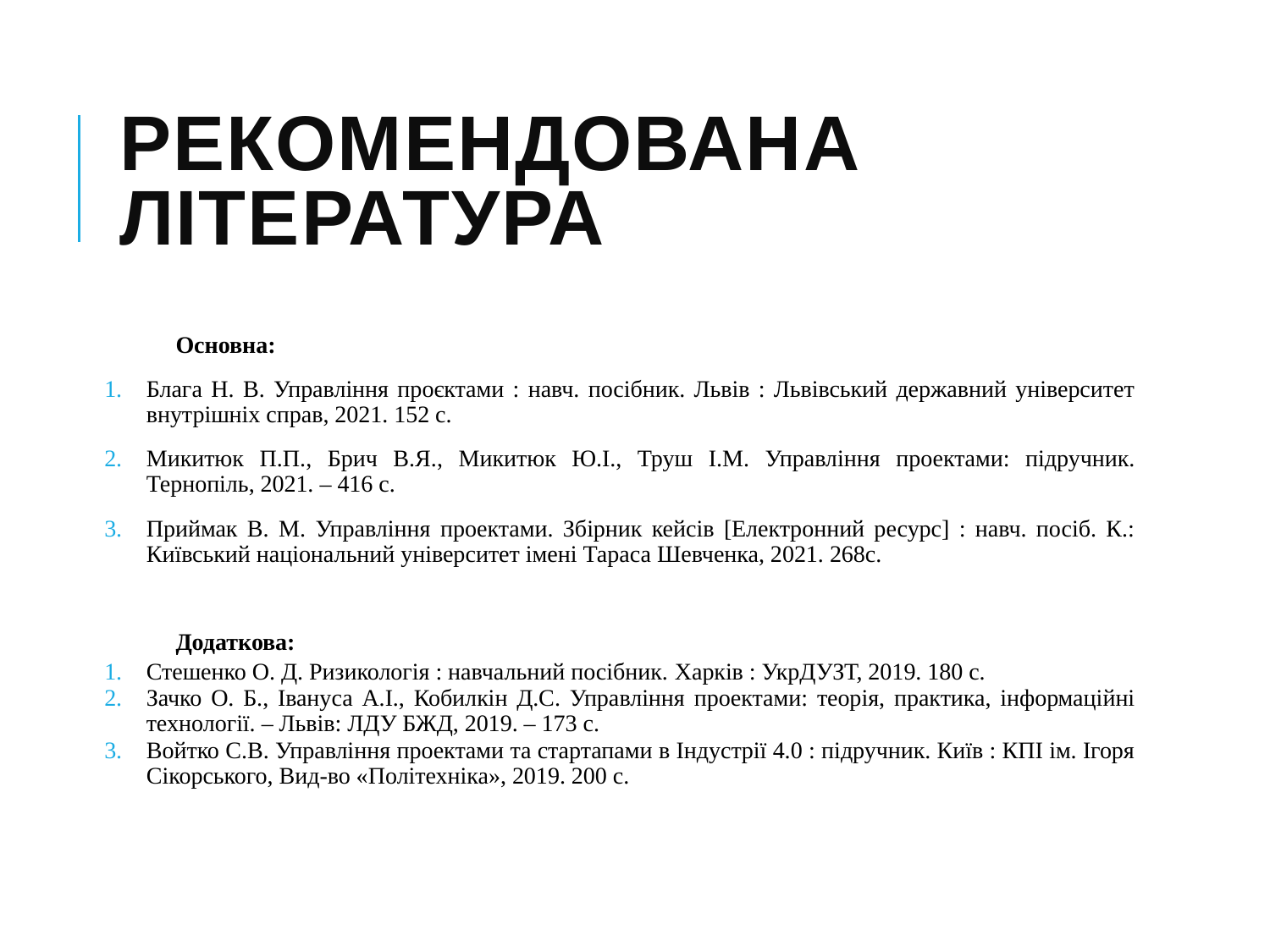

# Рекомендована література
Основна:
Блага Н. В. Управління проєктами : навч. посібник. Львів : Львівський державний університет внутрішніх справ, 2021. 152 с.
Микитюк П.П., Брич В.Я., Микитюк Ю.І., Труш І.М. Управління проектами: підручник. Тернопіль, 2021. – 416 с.
Приймак В. М. Управління проектами. Збірник кейсів [Електронний ресурс] : навч. посіб. К.: Київський національний університет імені Тараса Шевченка, 2021. 268с.

Додаткова:
Стешенко О. Д. Ризикологія : навчальний посібник. Харків : УкрДУЗТ, 2019. 180 с.
Зачко О. Б., Івануса А.І., Кобилкін Д.С. Управління проектами: теорія, практика, інформаційні технології. – Львів: ЛДУ БЖД, 2019. – 173 с.
Войтко С.В. Управління проектами та стартапами в Індустрії 4.0 : підручник. Київ : КПІ ім. Ігоря Сікорського, Вид-во «Політехніка», 2019. 200 с.